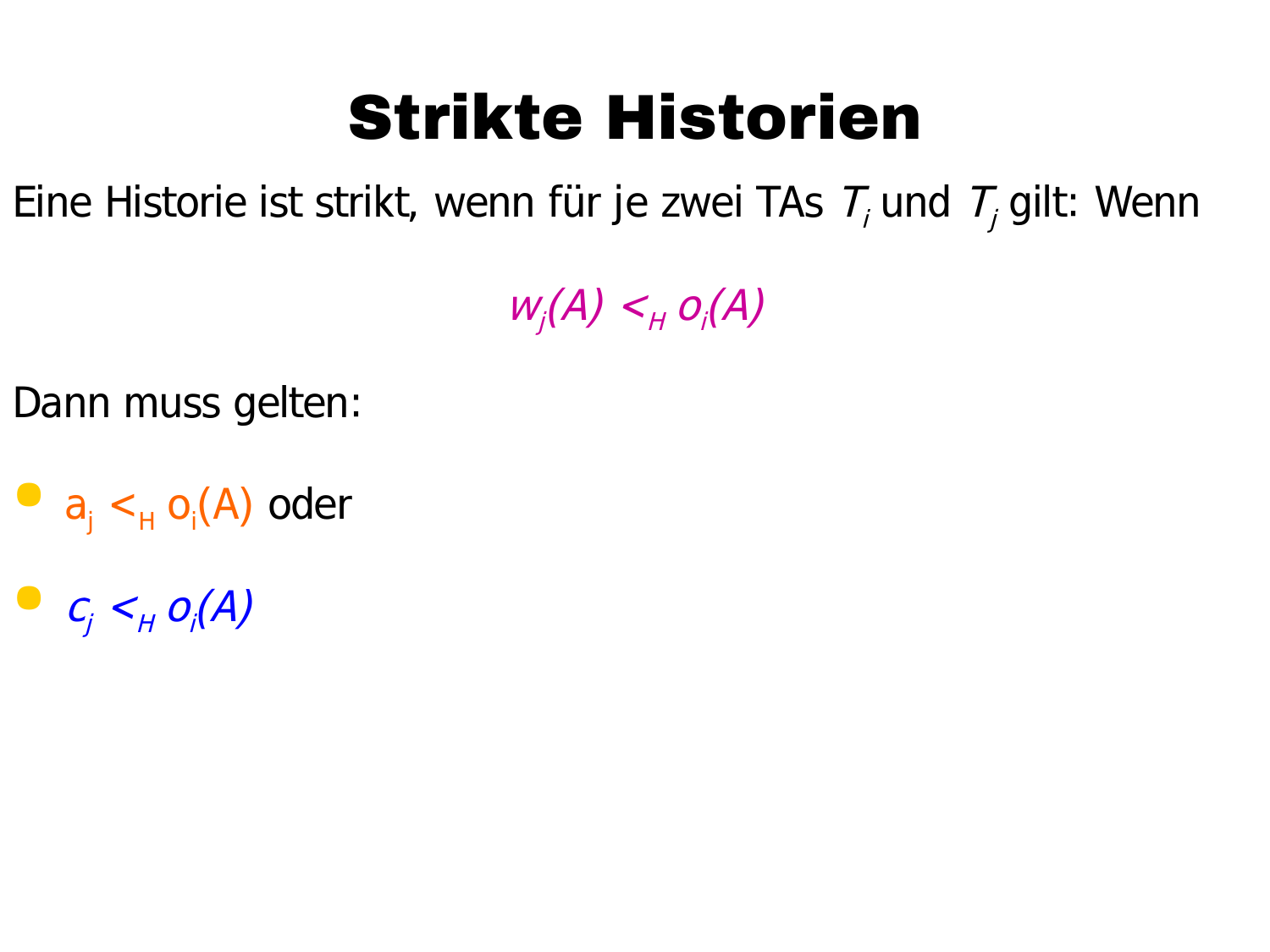

# Strikte Historien
Eine Historie ist strikt, wenn für je zwei TAs Ti und Tj gilt: Wenn
wj(A) <H oi(A)
Dann muss gelten:
aj <H oi(A) oder
cj <H oi(A)